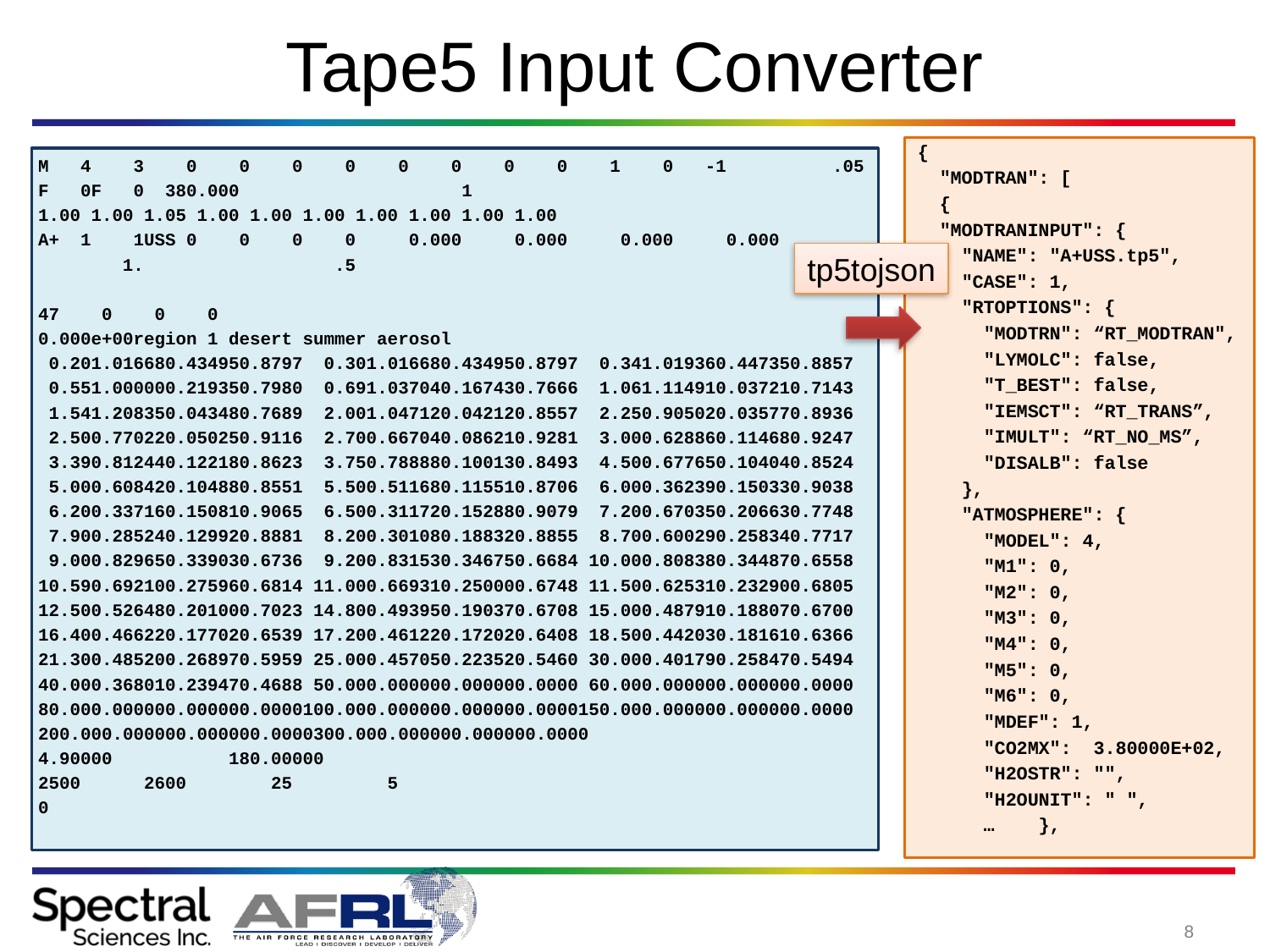

# Tape5 Input Converter
{
  "MODTRAN": [
  {
  "MODTRANINPUT": {
    "NAME": "A+USS.tp5",
    "CASE": 1,
    "RTOPTIONS": {
      "MODTRN": “RT_MODTRAN",
      "LYMOLC": false,
      "T_BEST": false,
      "IEMSCT": “RT_TRANS”,
      "IMULT": “RT_NO_MS”,
      "DISALB": false
    },
    "ATMOSPHERE": {
      "MODEL": 4,
      "M1": 0,
      "M2": 0,
      "M3": 0,
      "M4": 0,
      "M5": 0,
      "M6": 0,
      "MDEF": 1,
      "CO2MX":  3.80000E+02,
      "H2OSTR": "",
      "H2OUNIT": " ",
      …    },
M   4    3    0    0    0    0    0    0    0    0    1    0   -1          .05
F   0F   0  380.000                     1
1.00 1.00 1.05 1.00 1.00 1.00 1.00 1.00 1.00 1.00
A+  1    1USS 0    0    0    0     0.000     0.000     0.000     0.000
        1.                  .5

47    0    0    0
0.000e+00region 1 desert summer aerosol
 0.201.016680.434950.8797  0.301.016680.434950.8797  0.341.019360.447350.8857
 0.551.000000.219350.7980  0.691.037040.167430.7666  1.061.114910.037210.7143
 1.541.208350.043480.7689  2.001.047120.042120.8557  2.250.905020.035770.8936
 2.500.770220.050250.9116  2.700.667040.086210.9281  3.000.628860.114680.9247
 3.390.812440.122180.8623  3.750.788880.100130.8493  4.500.677650.104040.8524
 5.000.608420.104880.8551  5.500.511680.115510.8706  6.000.362390.150330.9038
 6.200.337160.150810.9065  6.500.311720.152880.9079  7.200.670350.206630.7748
 7.900.285240.129920.8881  8.200.301080.188320.8855  8.700.600290.258340.7717
 9.000.829650.339030.6736  9.200.831530.346750.6684 10.000.808380.344870.6558
10.590.692100.275960.6814 11.000.669310.250000.6748 11.500.625310.232900.6805
12.500.526480.201000.7023 14.800.493950.190370.6708 15.000.487910.188070.6700
16.400.466220.177020.6539 17.200.461220.172020.6408 18.500.442030.181610.6366
21.300.485200.268970.5959 25.000.457050.223520.5460 30.000.401790.258470.5494
40.000.368010.239470.4688 50.000.000000.000000.0000 60.000.000000.000000.0000
80.000.000000.000000.0000100.000.000000.000000.0000150.000.000000.000000.0000
200.000.000000.000000.0000300.000.000000.000000.0000
4.90000           180.00000
2500      2600        25         5
0
tp5tojson

8